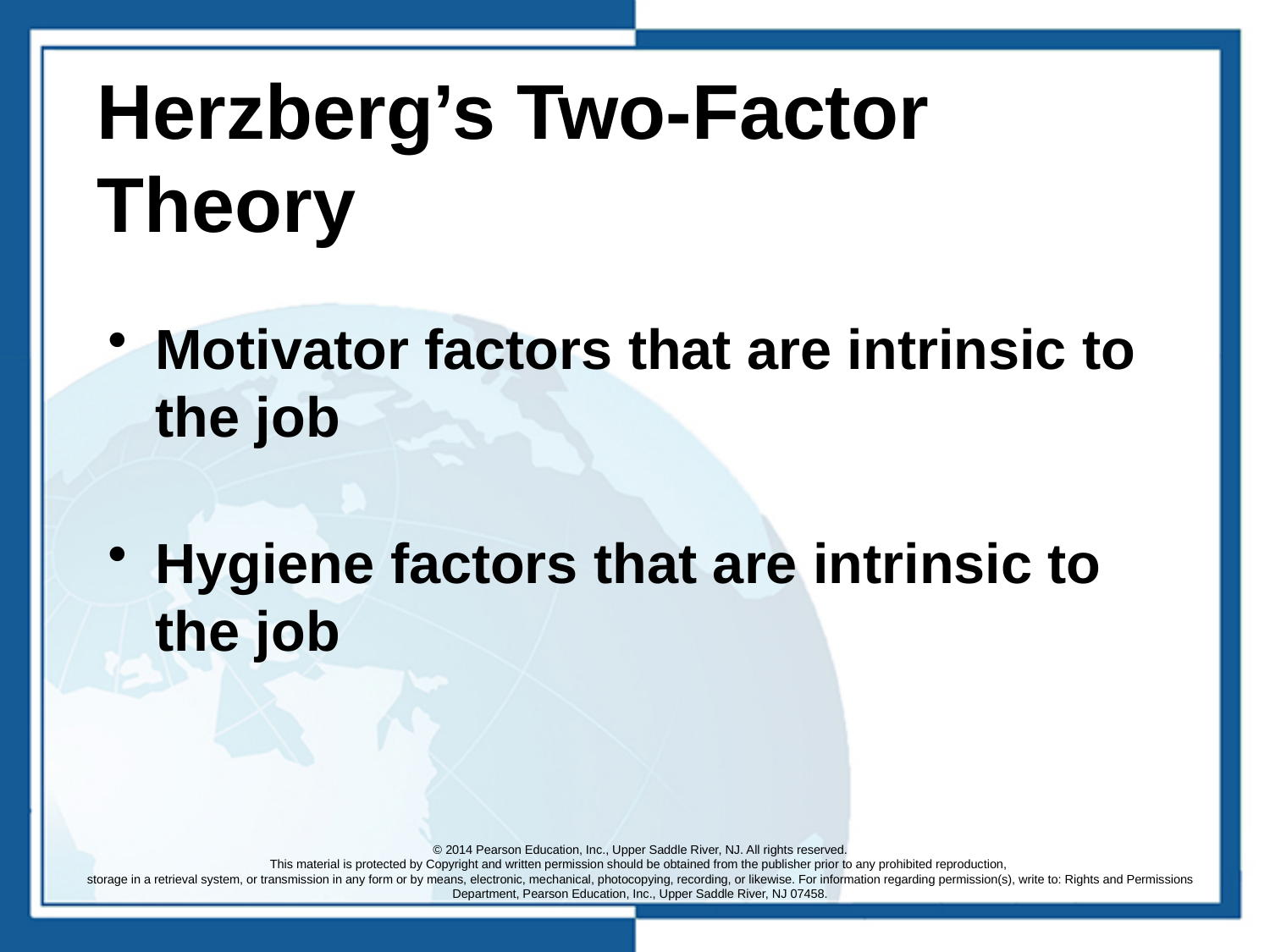

# Herzberg’s Two-Factor Theory
Motivator factors that are intrinsic to the job
Hygiene factors that are intrinsic to the job